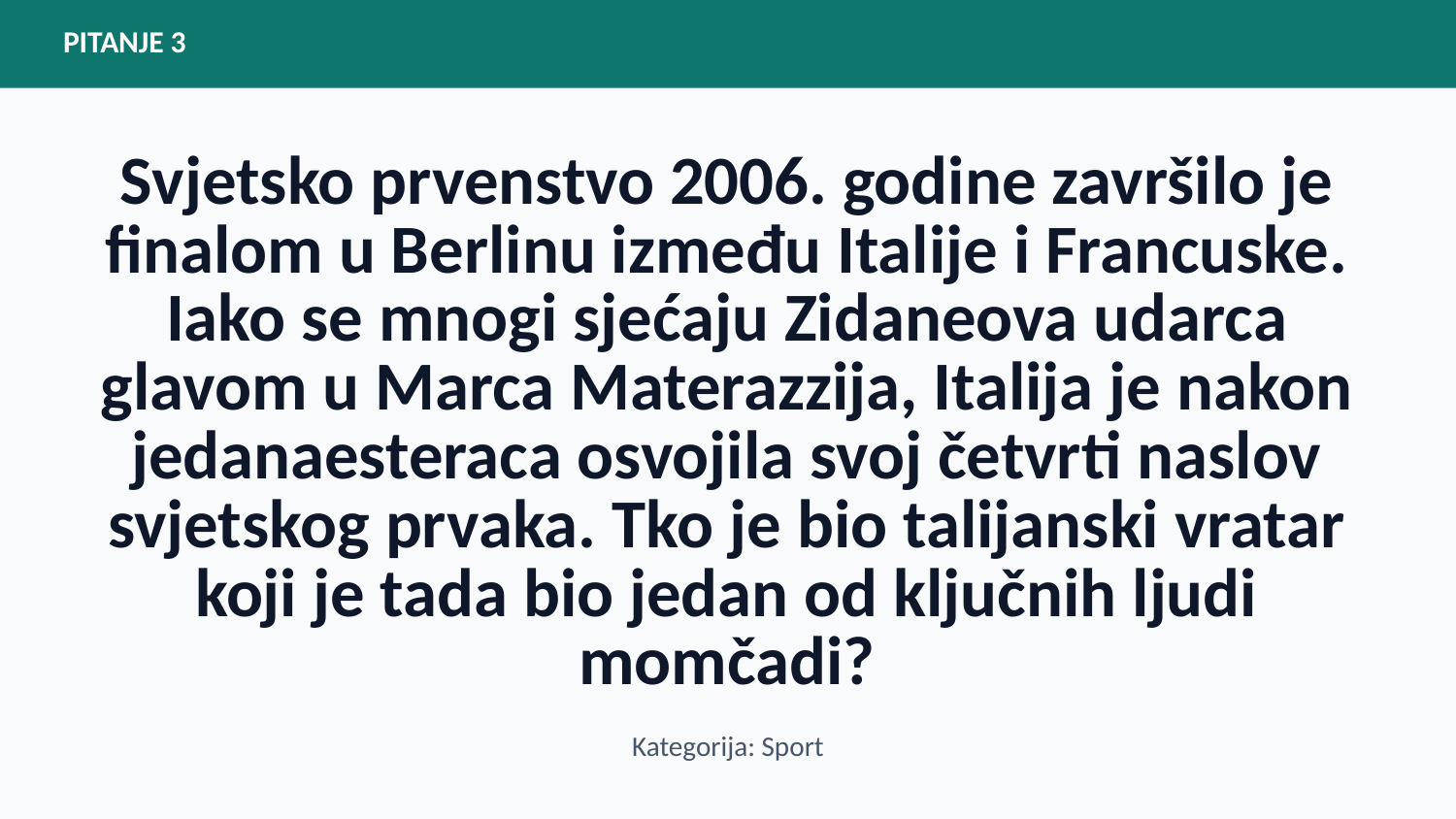

PITANJE 3
Svjetsko prvenstvo 2006. godine završilo je finalom u Berlinu između Italije i Francuske. Iako se mnogi sjećaju Zidaneova udarca glavom u Marca Materazzija, Italija je nakon jedanaesteraca osvojila svoj četvrti naslov svjetskog prvaka. Tko je bio talijanski vratar koji je tada bio jedan od ključnih ljudi momčadi?
Kategorija: Sport